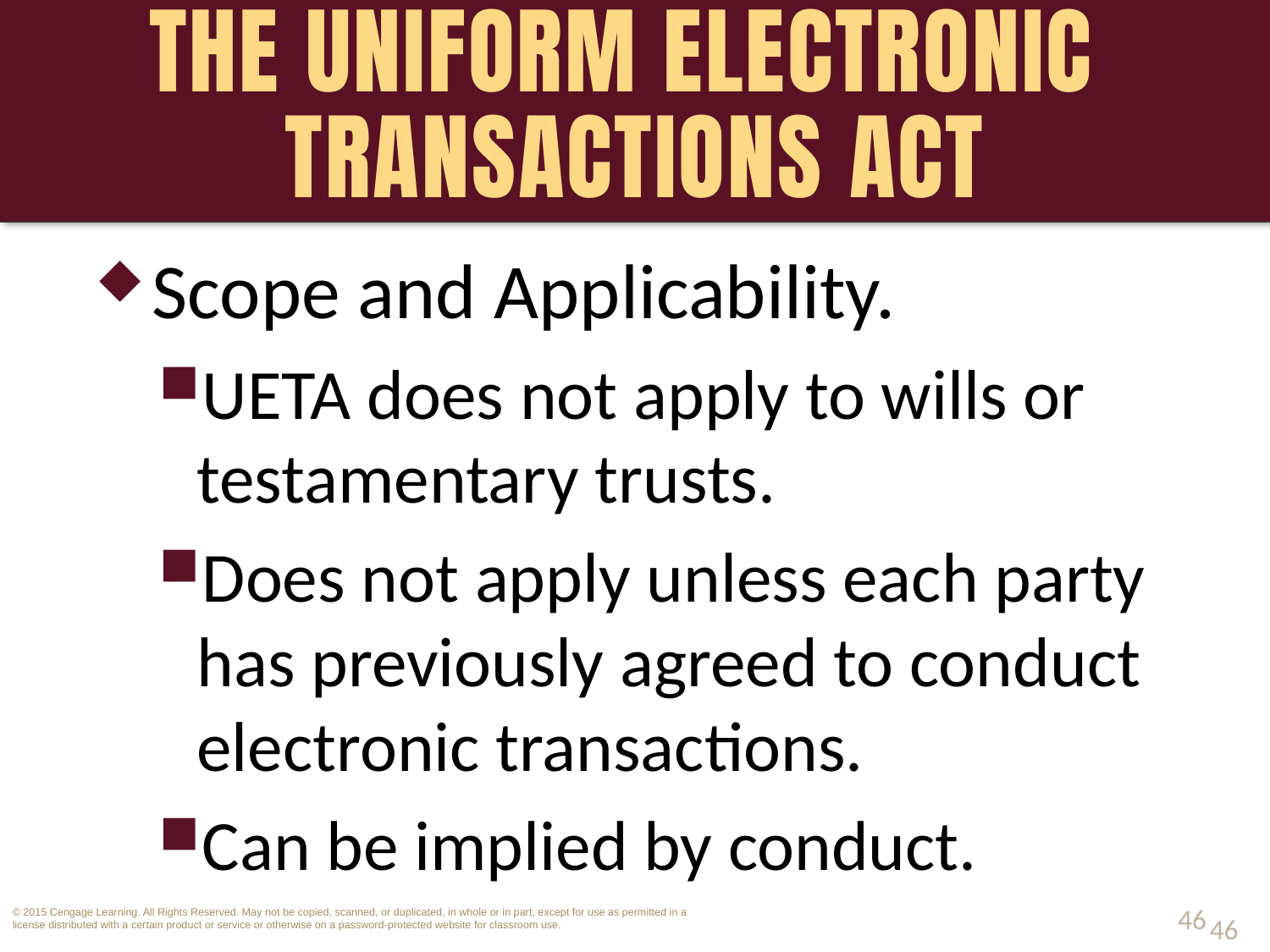

# The Uniform Electronic Transactions Act
Scope and Applicability.
UETA does not apply to wills or testamentary trusts.
Does not apply unless each party has previously agreed to conduct electronic transactions.
Can be implied by conduct.
46
46